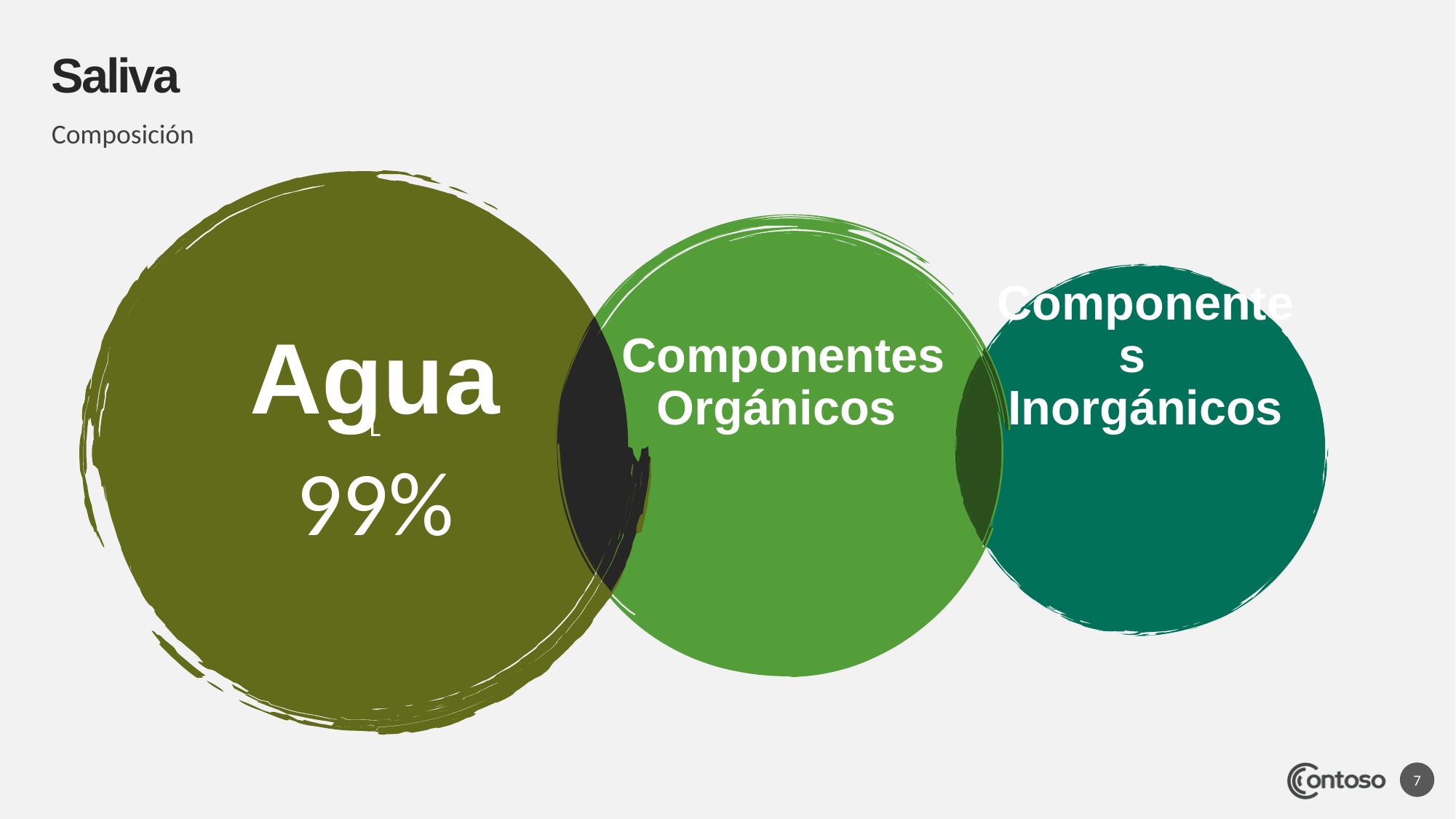

# Saliva
Composición
L

Agua

Componentes Orgánicos
Componentes   Inorgánicos

99%

7